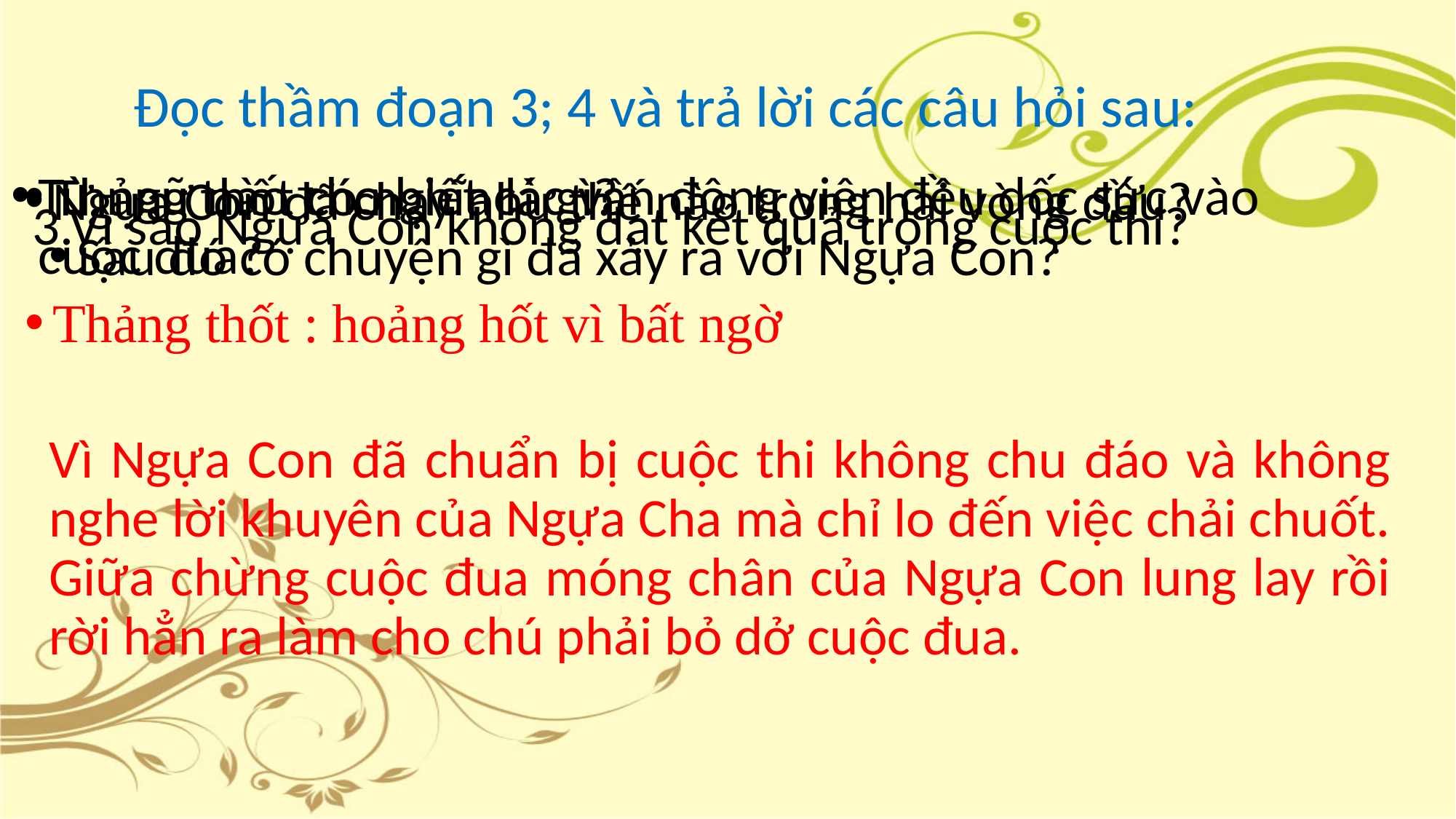

# Đọc thầm đoạn 3; 4 và trả lời các câu hỏi sau:
Từ ngữ nào cho biết các vận động viên đều dốc sức vào cuộc đua?
Thảng thốt có nghĩa là gì?
Ngựa Con đã chạy như thế nào trong hai vòng đầu?
3.Vì sao Ngựa Con không đạt kết quả trong cuộc thi?
Sau đó có chuyện gì đã xảy ra với Ngựa Con?
Thảng thốt : hoảng hốt vì bất ngờ
Vì Ngựa Con đã chuẩn bị cuộc thi không chu đáo và không nghe lời khuyên của Ngựa Cha mà chỉ lo đến việc chải chuốt. Giữa chừng cuộc đua móng chân của Ngựa Con lung lay rồi rời hẳn ra làm cho chú phải bỏ dở cuộc đua.